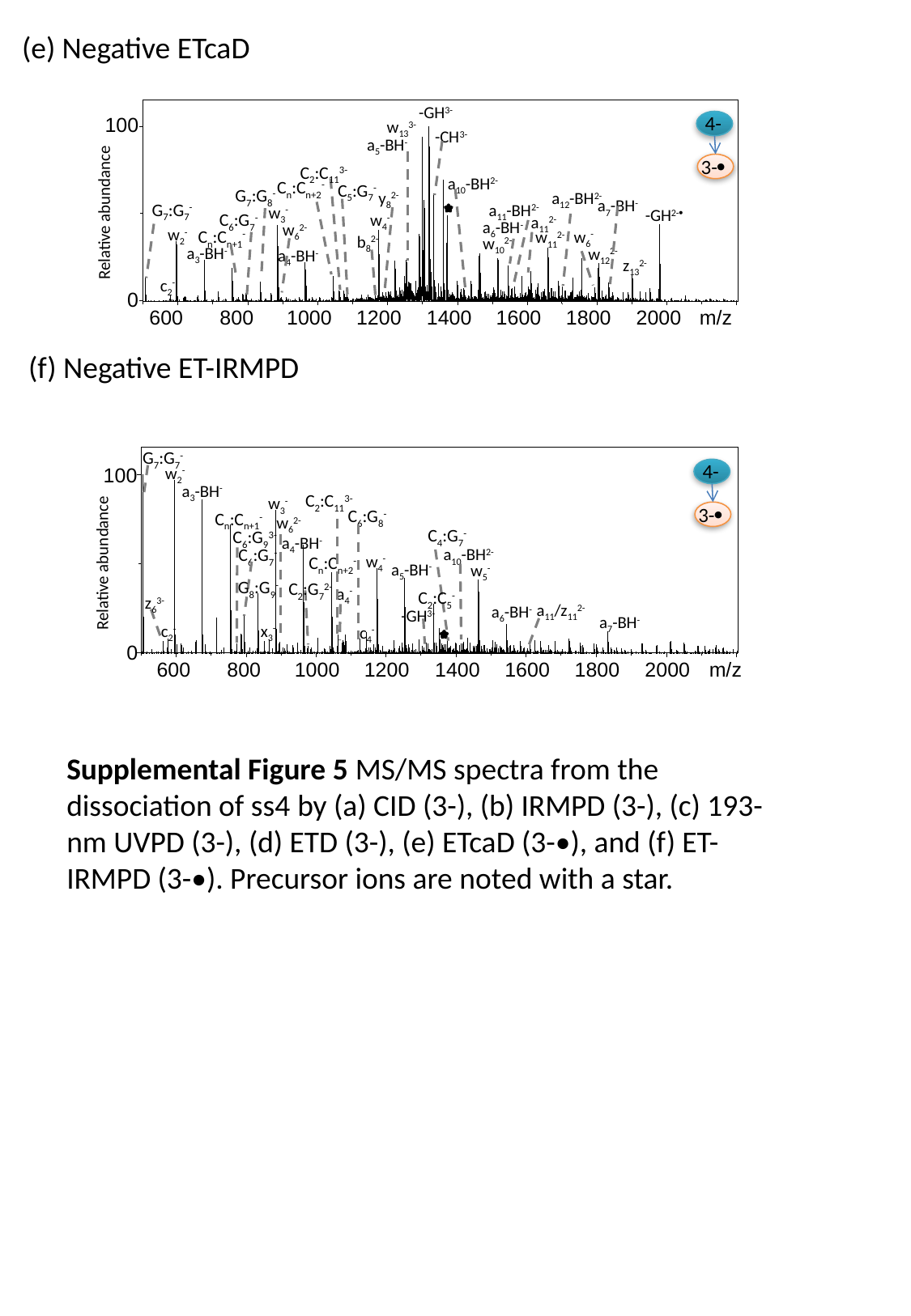

(e) Negative ETcaD
-GH3-

4-
w133-

100
-CH3-

a5-BH-
3-•

C2:C113-
a10-BH2-
Cn:Cn+2-
C5:G7-
G7:G8-
y82-
a12-BH2-
a7-BH-
G7:G7-
a11-BH2-
w3-
Relative abundance
-GH2-•
C6:G7-
w4-

a112-
a6-BH-
w62-

w2-
Cn:Cn+1-
w6-
w112-
b82-
w102-
a3-BH-
w122-
a4-BH-
z132-
c2-
0

600
800
1000
1200
1400
1600
1800
2000
m/z
(f) Negative ET-IRMPD
G7:G7-

4-
w2-

100
a3-BH-

C2:C113-
w3-
3-•
C6:G8-

Cn:Cn+1-
w62-
C4:G7-
C6:G93-
a4-BH-
C6:G7-
a10-BH2-
w4-
Cn:Cn+2-
Relative abundance
a5-BH-
w5-

G8:G9-
C2:G72-
a4-

C2:C5-
z63-
a11/z112-
a6-BH-
-GH3-
a7-BH-
x3-
c2-
c4-

0

600
800
1000
1200
1400
1600
1800
2000
m/z
Supplemental Figure 5 MS/MS spectra from the dissociation of ss4 by (a) CID (3-), (b) IRMPD (3-), (c) 193-nm UVPD (3-), (d) ETD (3-), (e) ETcaD (3-•), and (f) ET-IRMPD (3-•). Precursor ions are noted with a star.